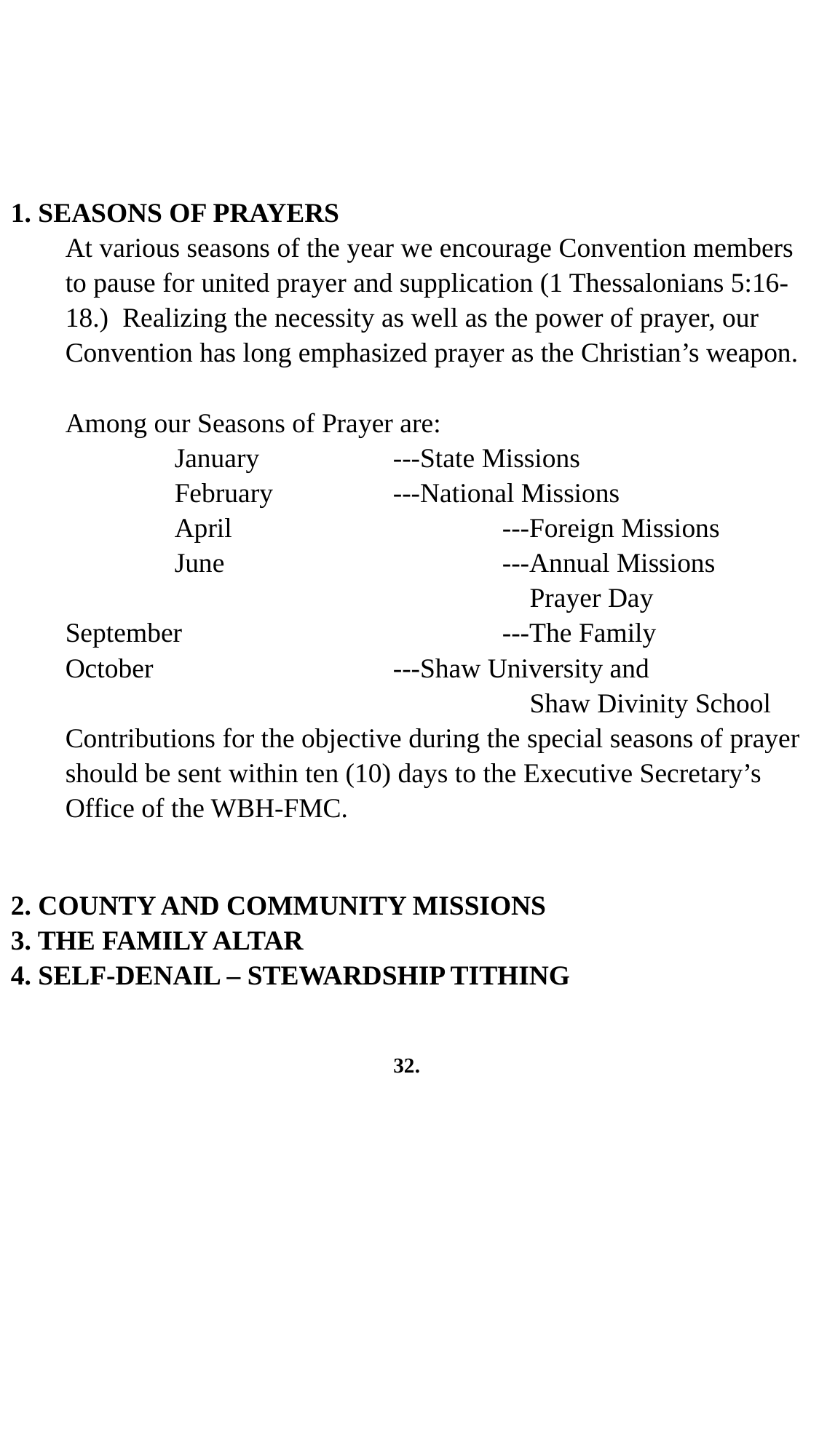

1. SEASONS OF PRAYERS
At various seasons of the year we encourage Convention members to pause for united prayer and supplication (1 Thessalonians 5:16-18.)  Realizing the necessity as well as the power of prayer, our Convention has long emphasized prayer as the Christian’s weapon.

Among our Seasons of Prayer are:
	January		---State Missions
	February		---National Missions
	April			---Foreign Missions
	June			---Annual Missions
				    Prayer Day
September 			---The Family
October 			---Shaw University and
				    Shaw Divinity School
Contributions for the objective during the special seasons of prayer should be sent within ten (10) days to the Executive Secretary’s Office of the WBH-FMC.

2. COUNTY AND COMMUNITY MISSIONS
3. THE FAMILY ALTAR
4. SELF-DENAIL – STEWARDSHIP TITHING

32.